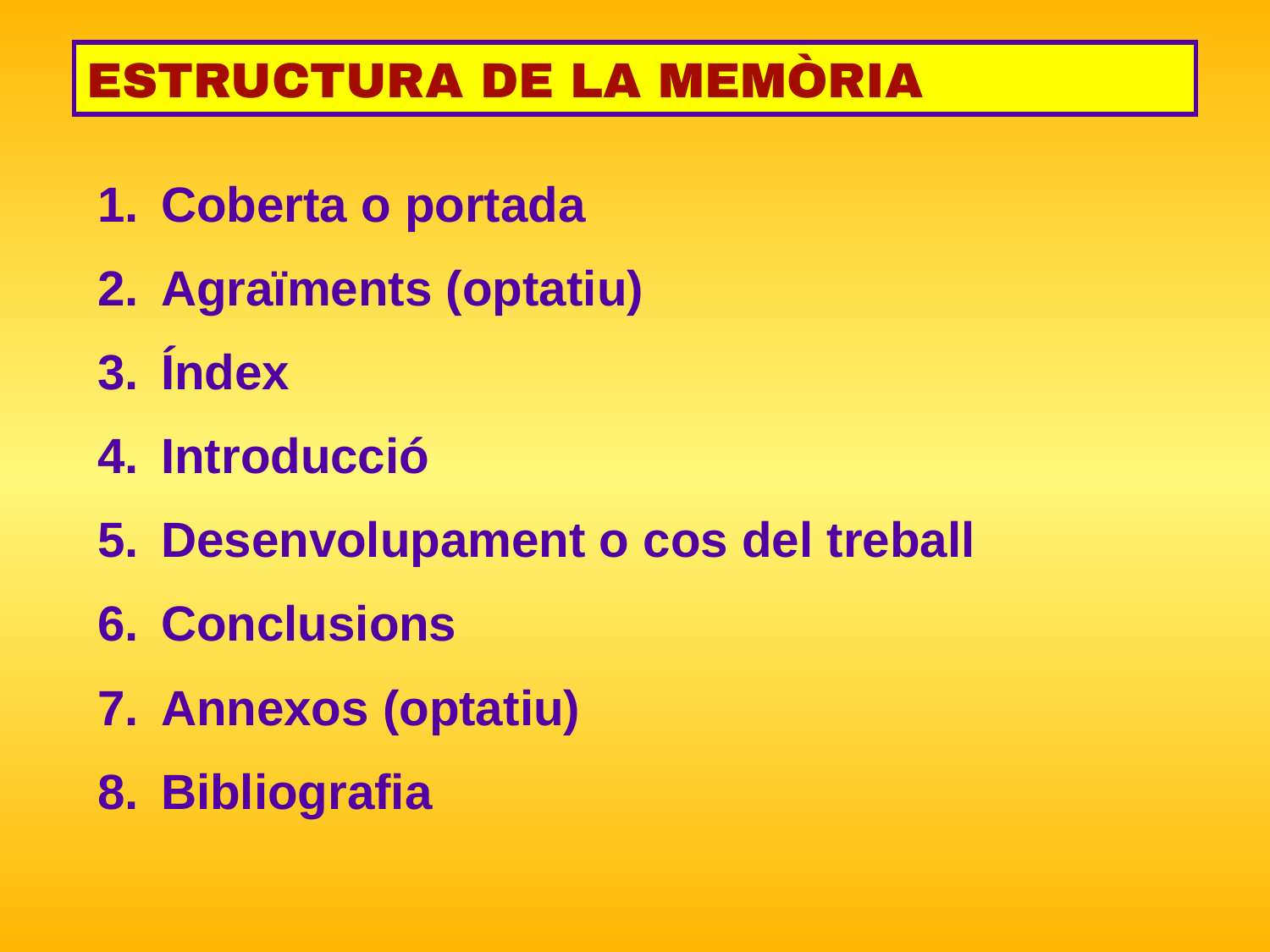

ESTRUCTURA DE LA MEMÒRIA
Coberta o portada
Agraïments (optatiu)
Índex
Introducció
Desenvolupament o cos del treball
Conclusions
Annexos (optatiu)
Bibliografia